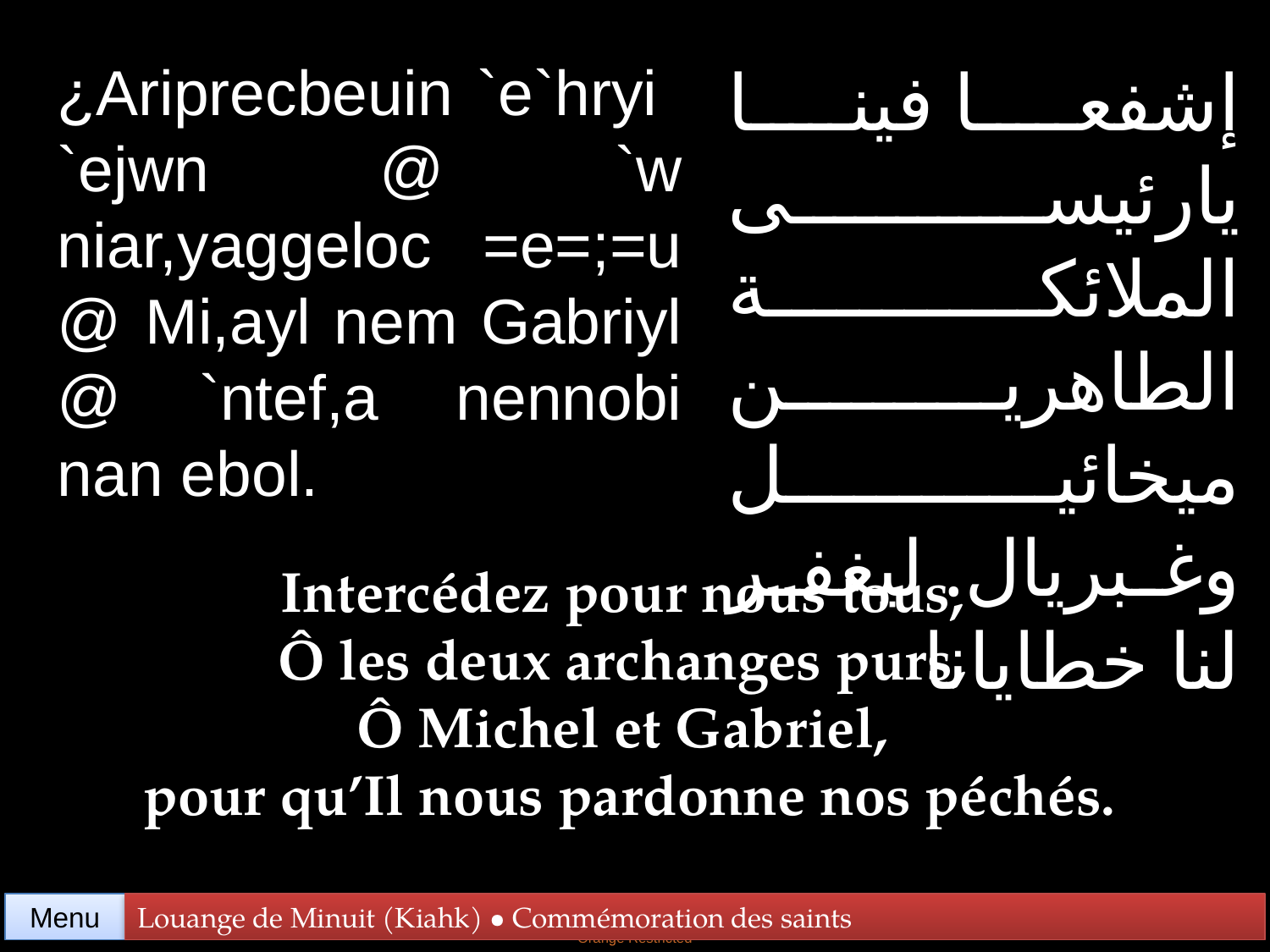

¿Ariprecbeuin `e`hryi  `ejwn @ `w niar,yaggeloc =e=;=u @ Mi,ayl nem Gabriyl @ `ntef,a nennobi nan ebol.
إشفعا فينا يارئيسى الملائكة الطاهرين ميخائيل وغبريال. ليغفر لنا خطايانا
Intercédez pour nous tous,
Ô les deux archanges purs,
Ô Michel et Gabriel,
pour qu’Il nous pardonne nos péchés.
Menu
Louange de Minuit (Kiahk) • Commémoration des saints